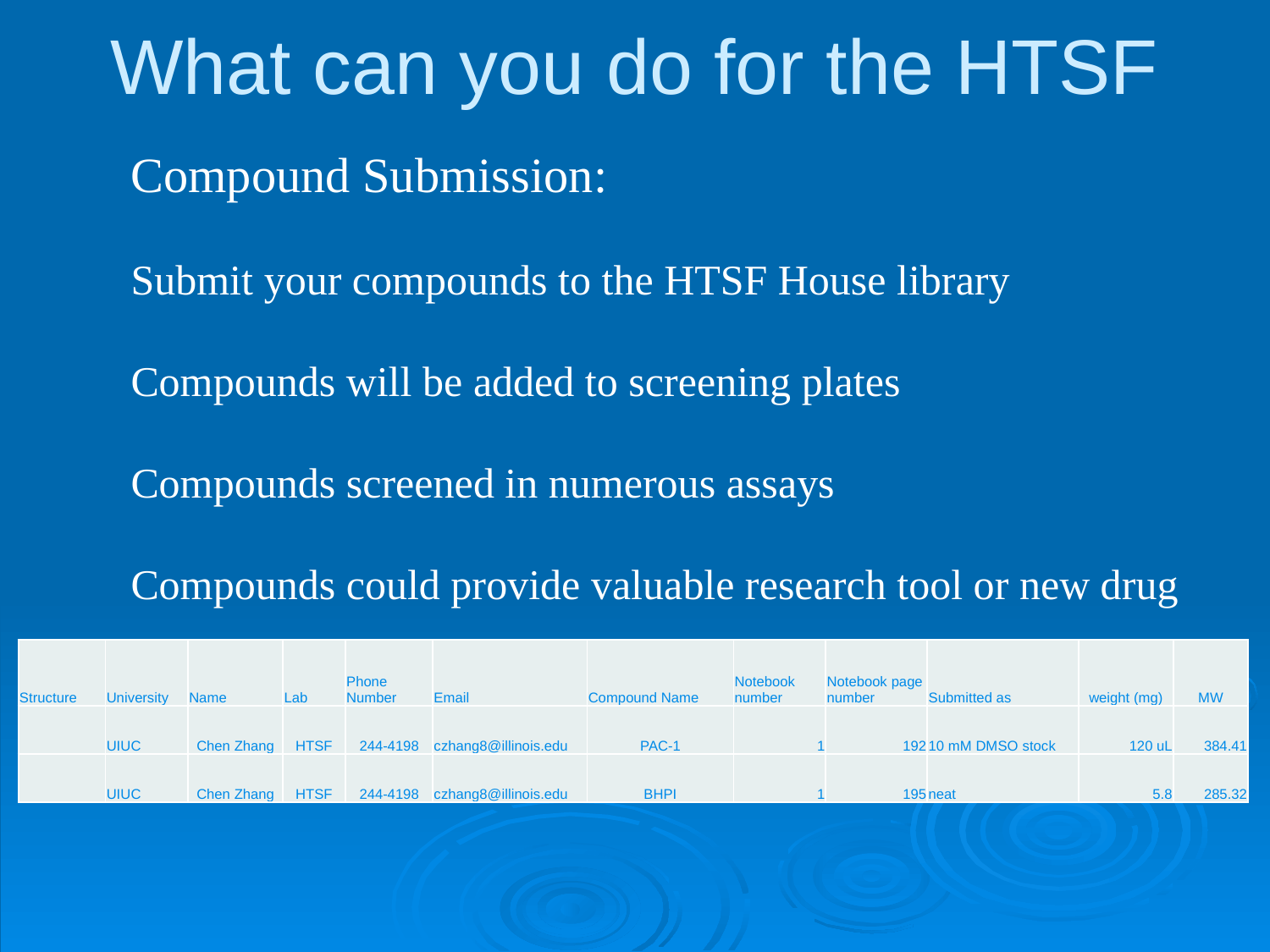

What can you do for the HTSF
Compound Submission:

Submit your compounds to the HTSF House library

Compounds will be added to screening plates

Compounds screened in numerous assays

Compounds could provide valuable research tool or new drug
| Structure | University | Name | Lab | Phone Number | Email | Compound Name | Notebook number | Notebook page number | Submitted as | weight (mg) | MW |
| --- | --- | --- | --- | --- | --- | --- | --- | --- | --- | --- | --- |
|  | UIUC | Chen Zhang | HTSF | 244-4198 | czhang8@illinois.edu | PAC-1 | 1 | 192 | 10 mM DMSO stock | 120 uL | 384.41 |
|  | UIUC | Chen Zhang | HTSF | 244-4198 | czhang8@illinois.edu | BHPI | 1 | 195 | neat | 5.8 | 285.32 |